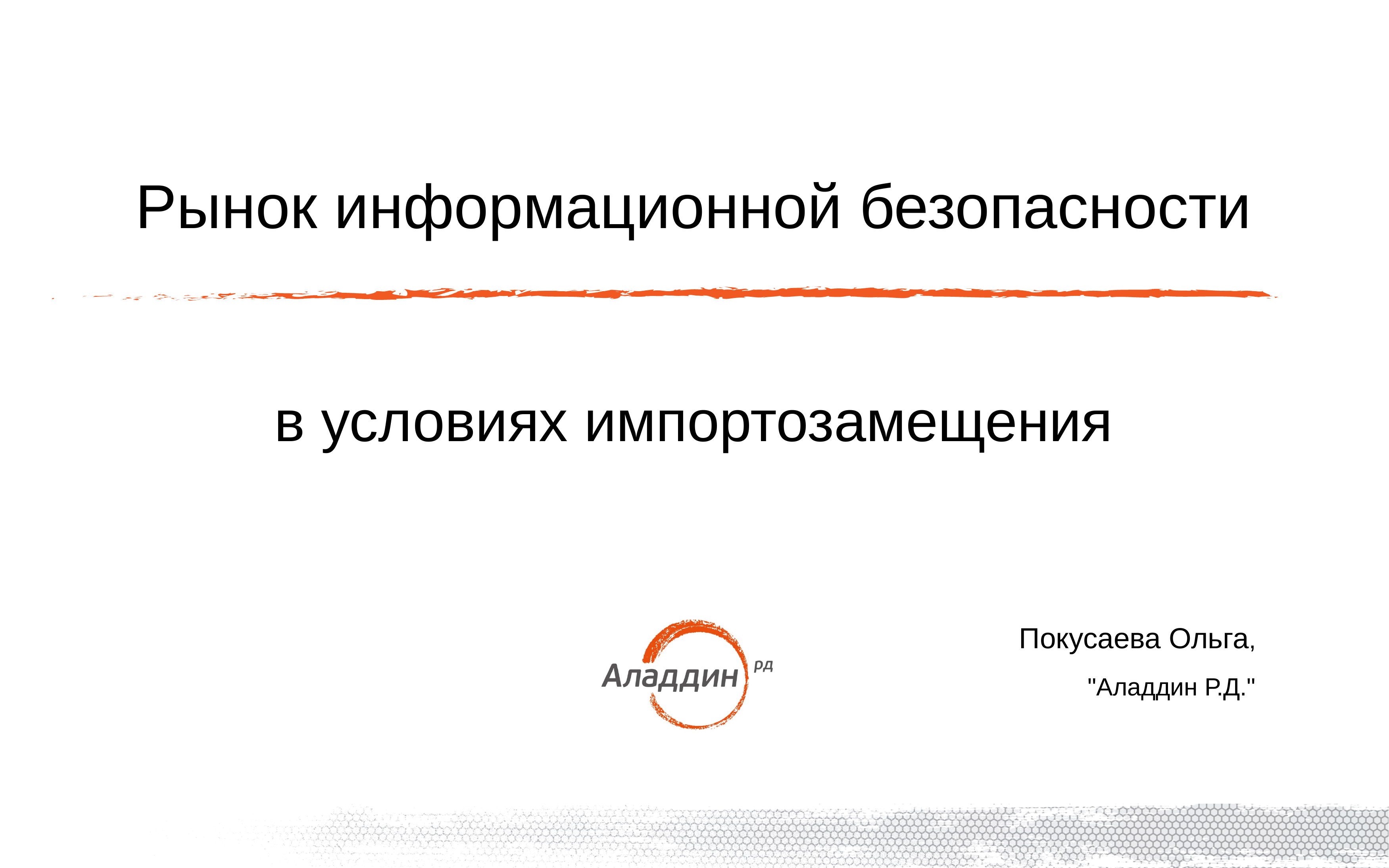

# Рынок информационной безопасности
в условиях импортозамещения
Покусаева Ольга,
"Аладдин Р.Д."